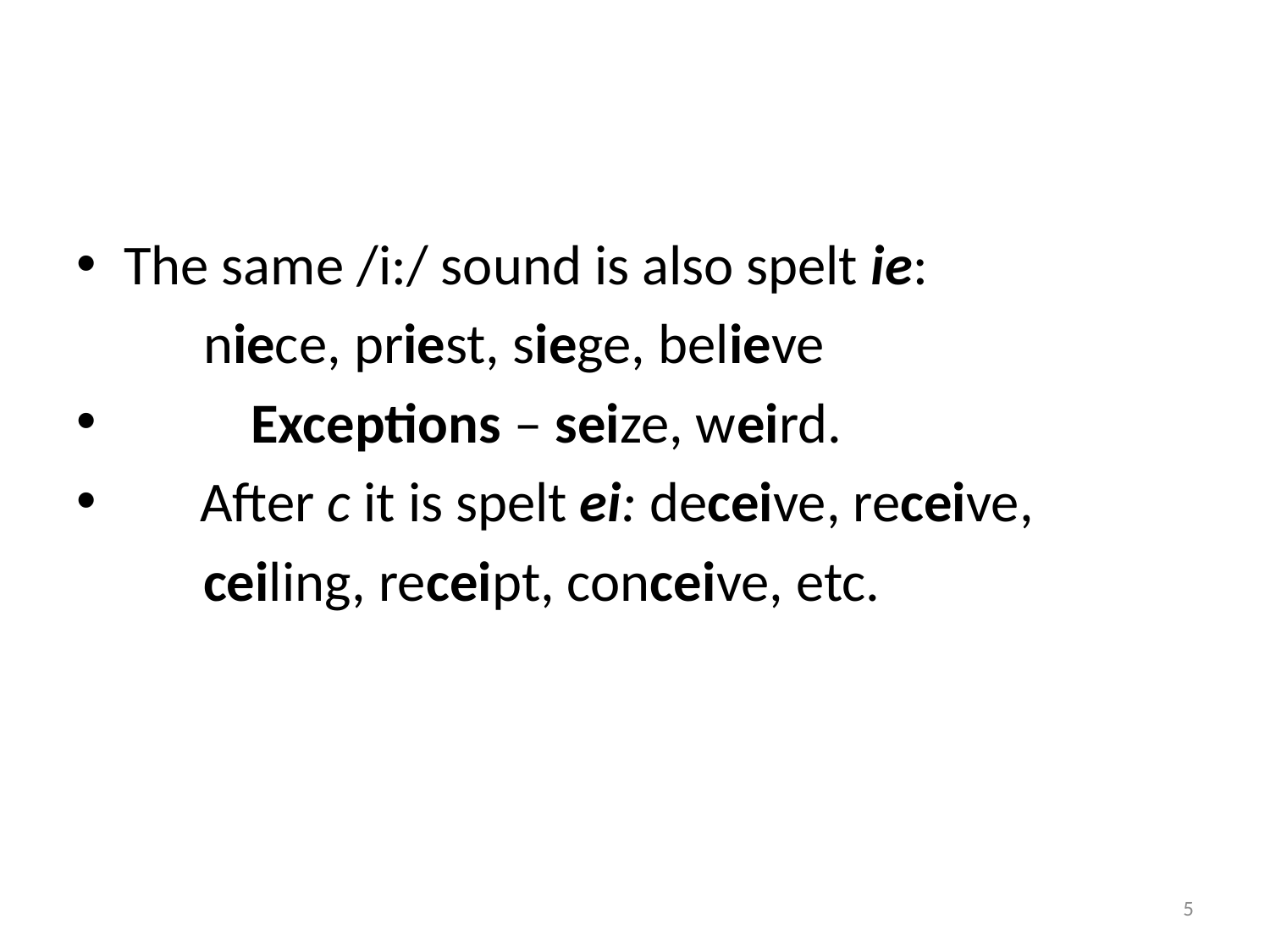

#
The same /i:/ sound is also spelt ie:
	niece, priest, siege, believe
	Exceptions – seize, weird.
      After c it is spelt ei: deceive, receive,
     	ceiling, receipt, conceive, etc.

5